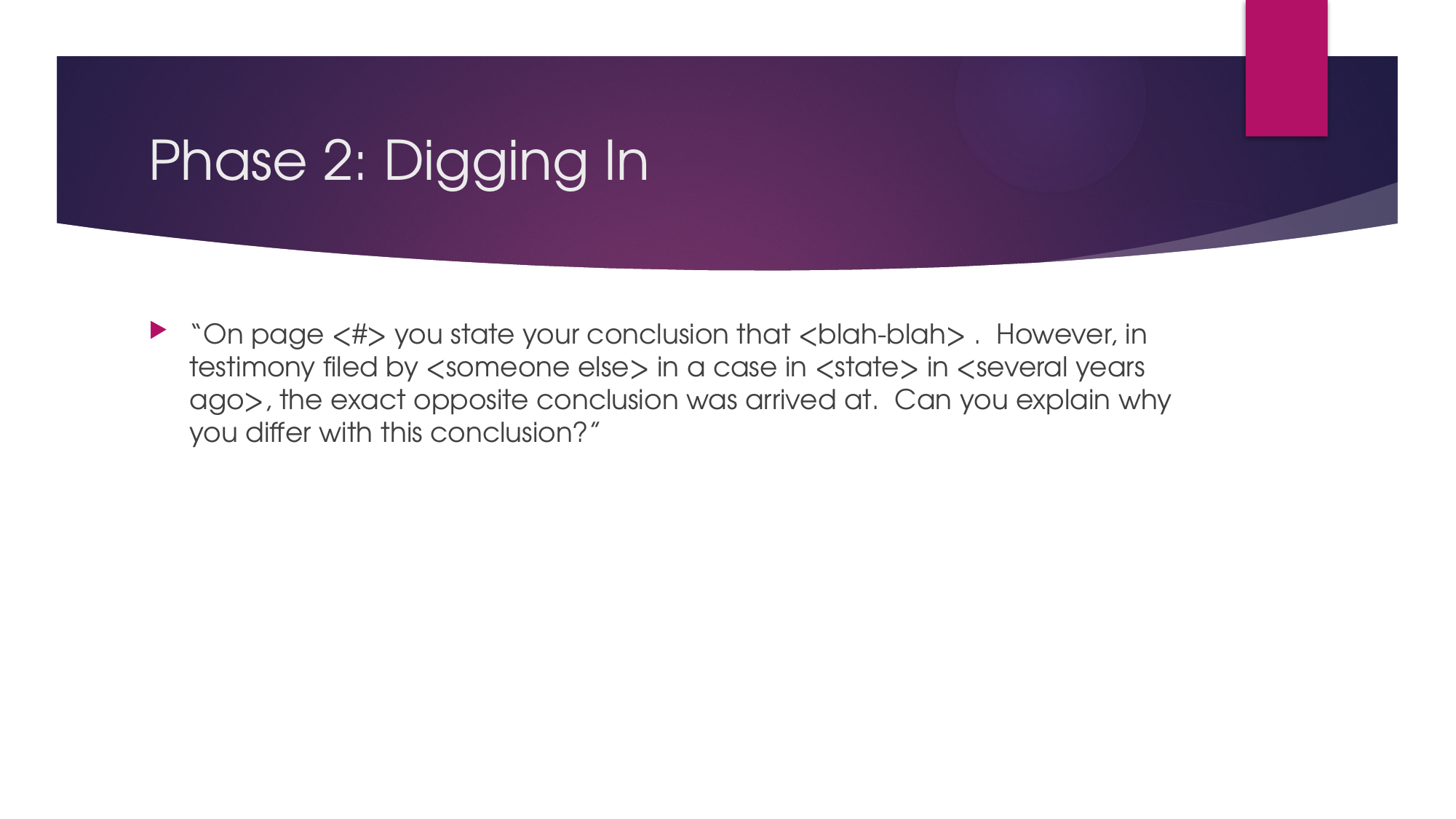

# Phase 2: Digging In
“On page <#> you state your conclusion that <blah-blah> .  However, in testimony filed by <someone else> in a case in <state> in <several years ago>, the exact opposite conclusion was arrived at.  Can you explain why you differ with this conclusion?”